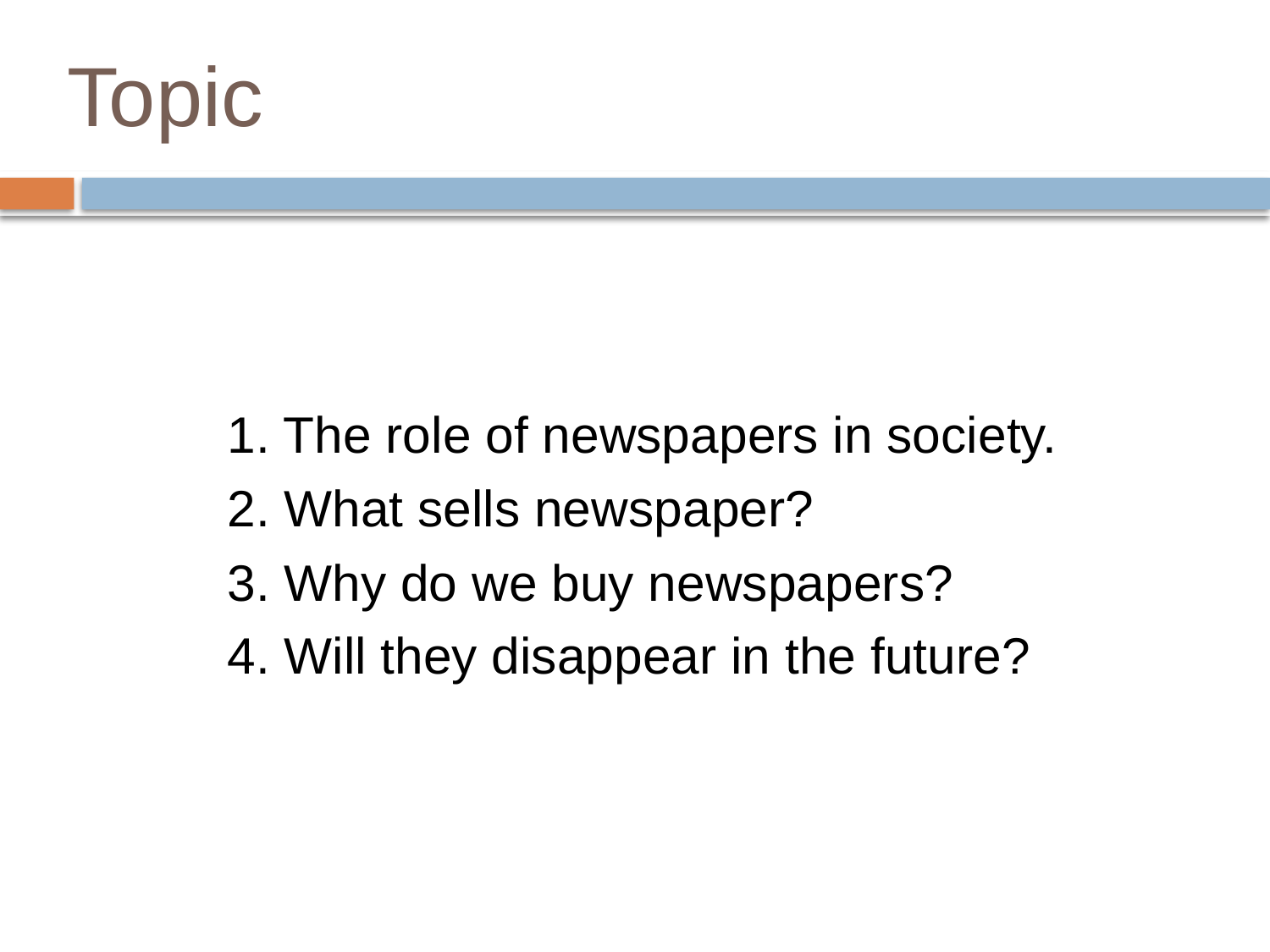

# Topic
1. The role of newspapers in society.
2. What sells newspaper?
3. Why do we buy newspapers?
4. Will they disappear in the future?